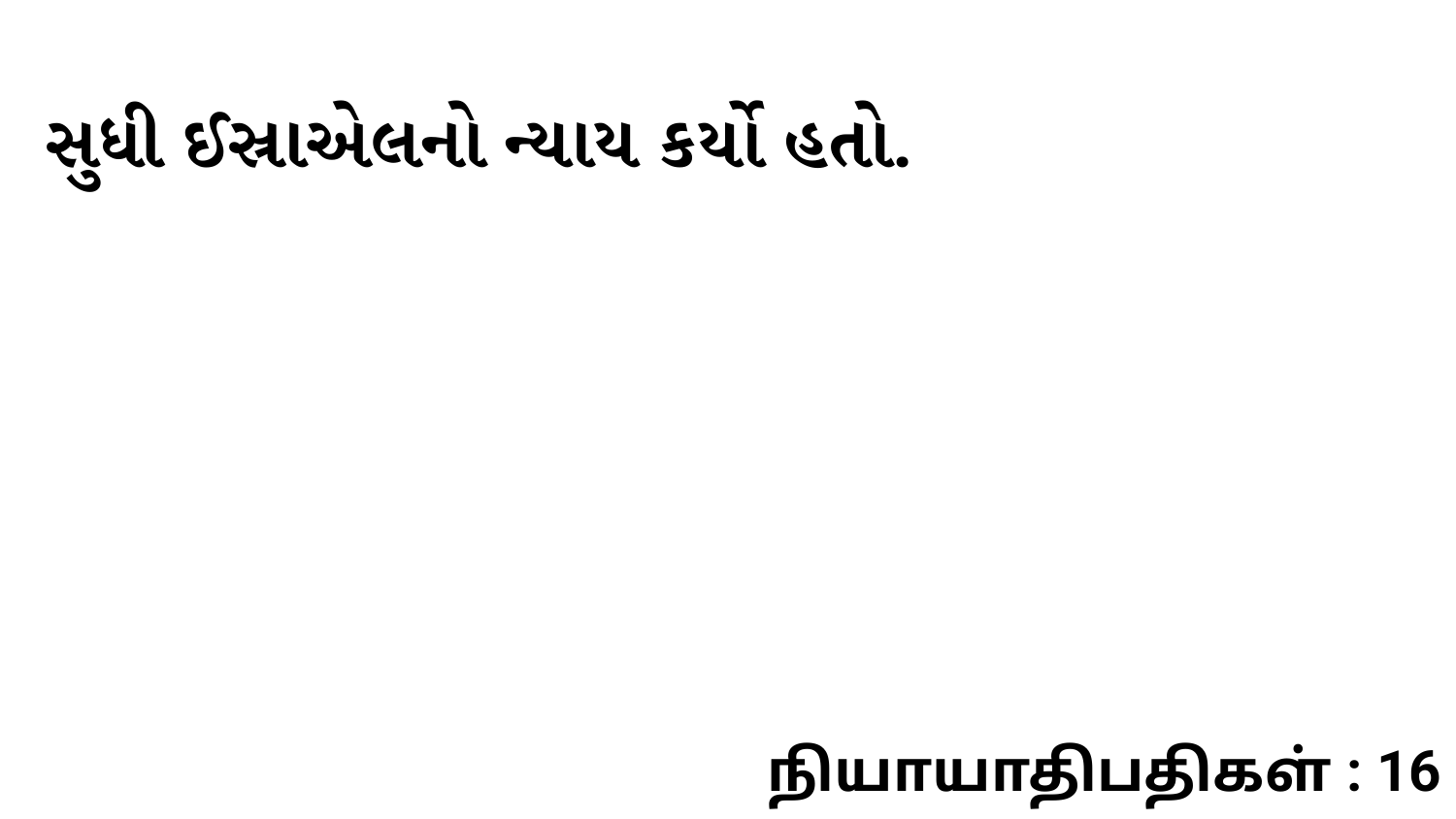

સુધી ઈસ્રાએલનો ન્યાય કર્યો હતો.
நியாயாதிபதிகள் : 16